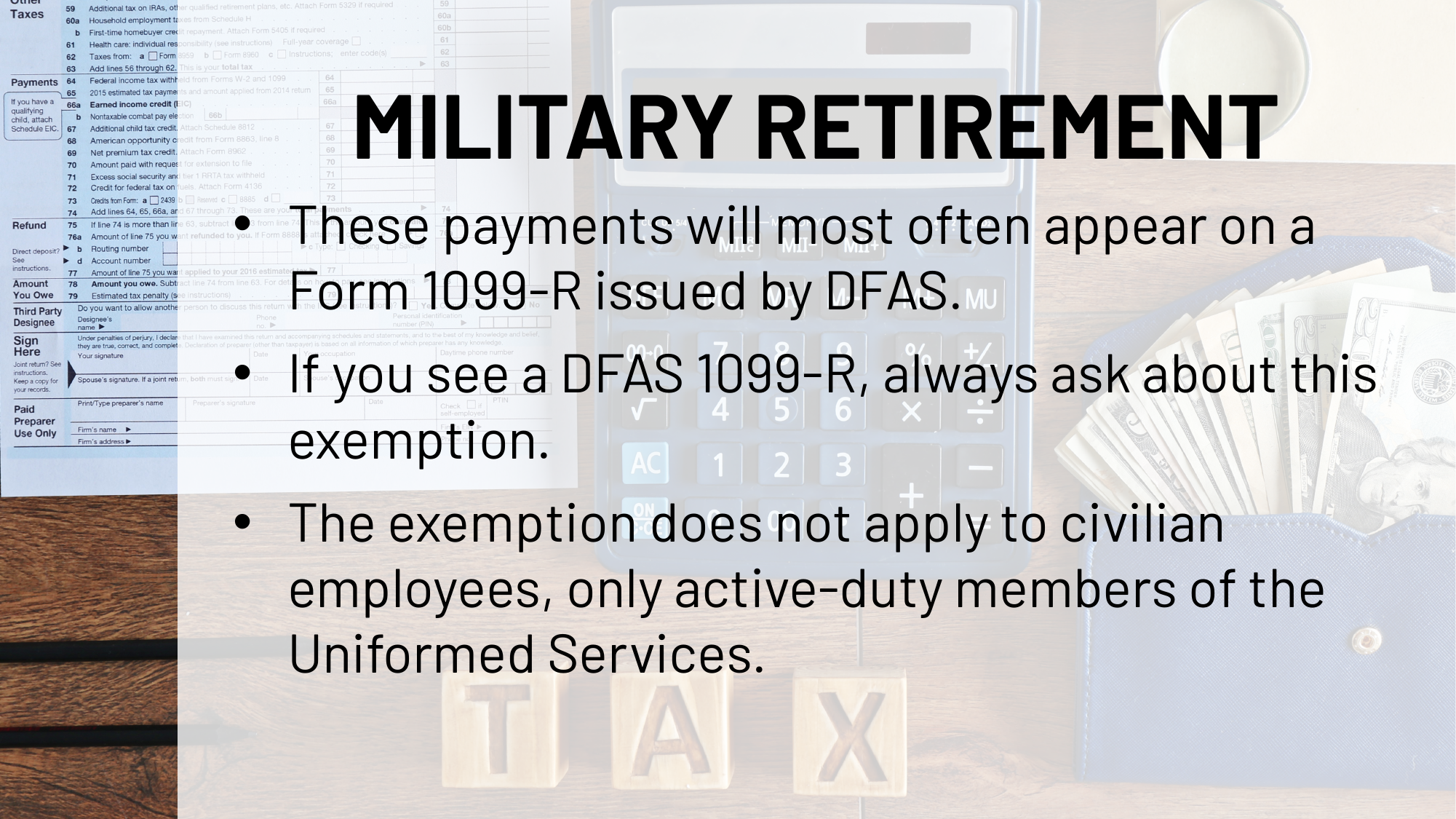

# MILITARY RETIREMENT
These payments will most often appear on a Form 1099-R issued by DFAS.
If you see a DFAS 1099-R, always ask about this exemption.
The exemption does not apply to civilian employees, only active-duty members of the Uniformed Services.